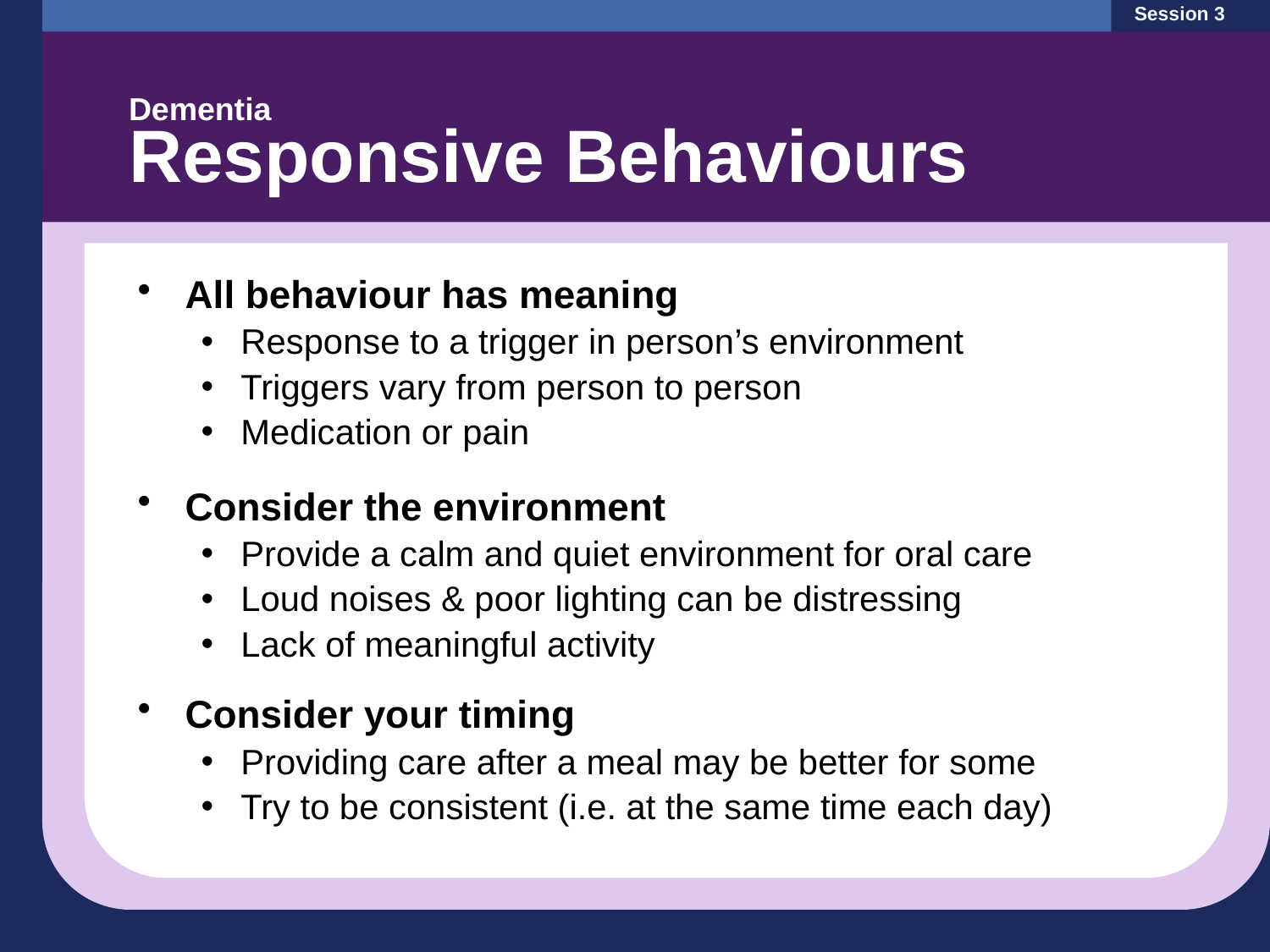

Session 3

Dementia
Responsive Behaviours

All behaviour has meaning
Response to a trigger in person’s environment
Triggers vary from person to person
Medication or pain

Consider the environment
Provide a calm and quiet environment for oral care
Loud noises & poor lighting can be distressing
Lack of meaningful activity
Consider your timing
Providing care after a meal may be better for some
Try to be consistent (i.e. at the same time each day)